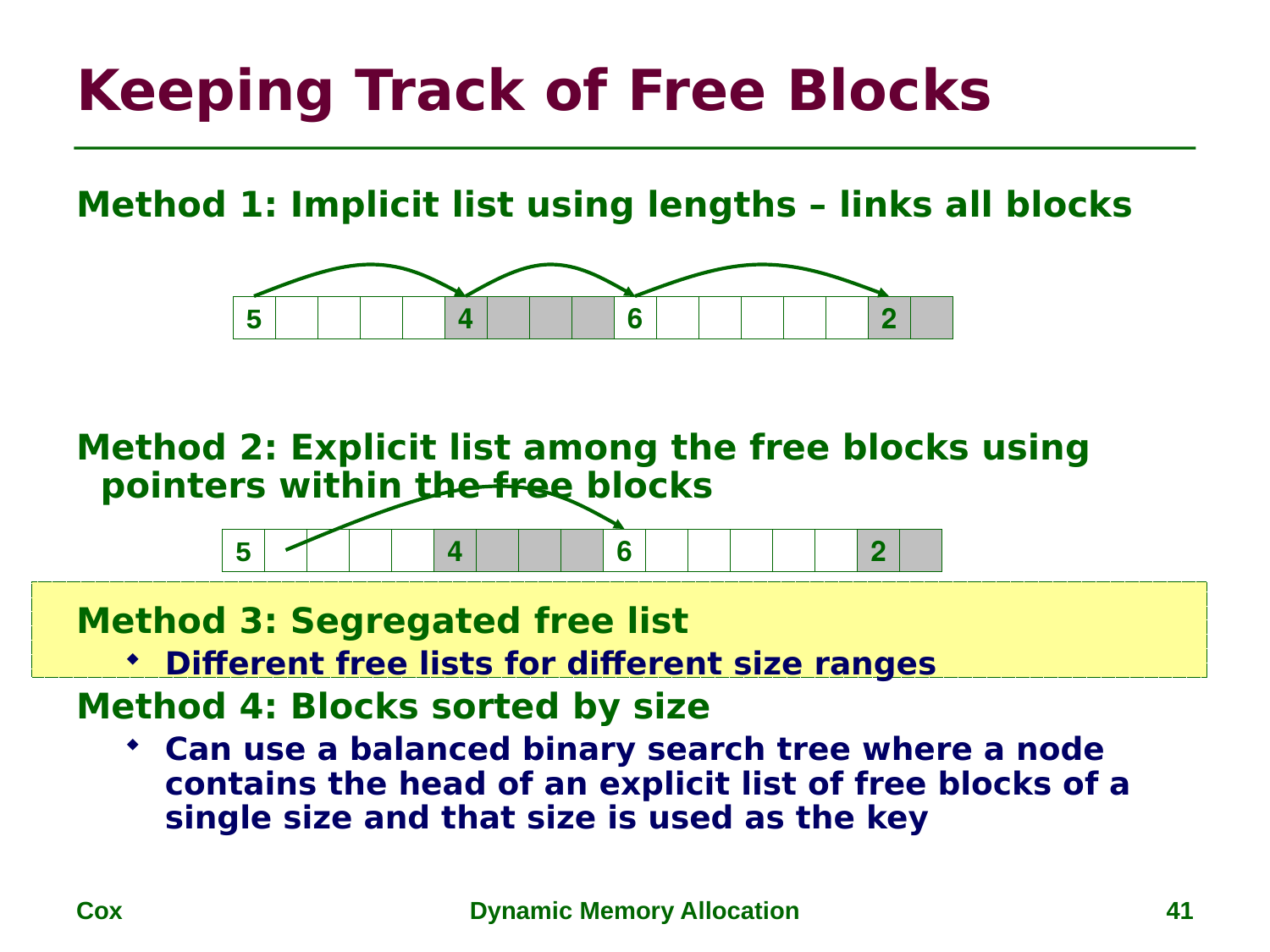

# Keeping Track of Free Blocks
Method 1: Implicit list using lengths – links all blocks

Method 2: Explicit list among the free blocks using pointers within the free blocks

Method 3: Segregated free list
Different free lists for different size ranges
Method 4: Blocks sorted by size
Can use a balanced binary search tree where a node contains the head of an explicit list of free blocks of a single size and that size is used as the key

5

4

6

2

5

4

6

2

Cox
Dynamic Memory Allocation
41